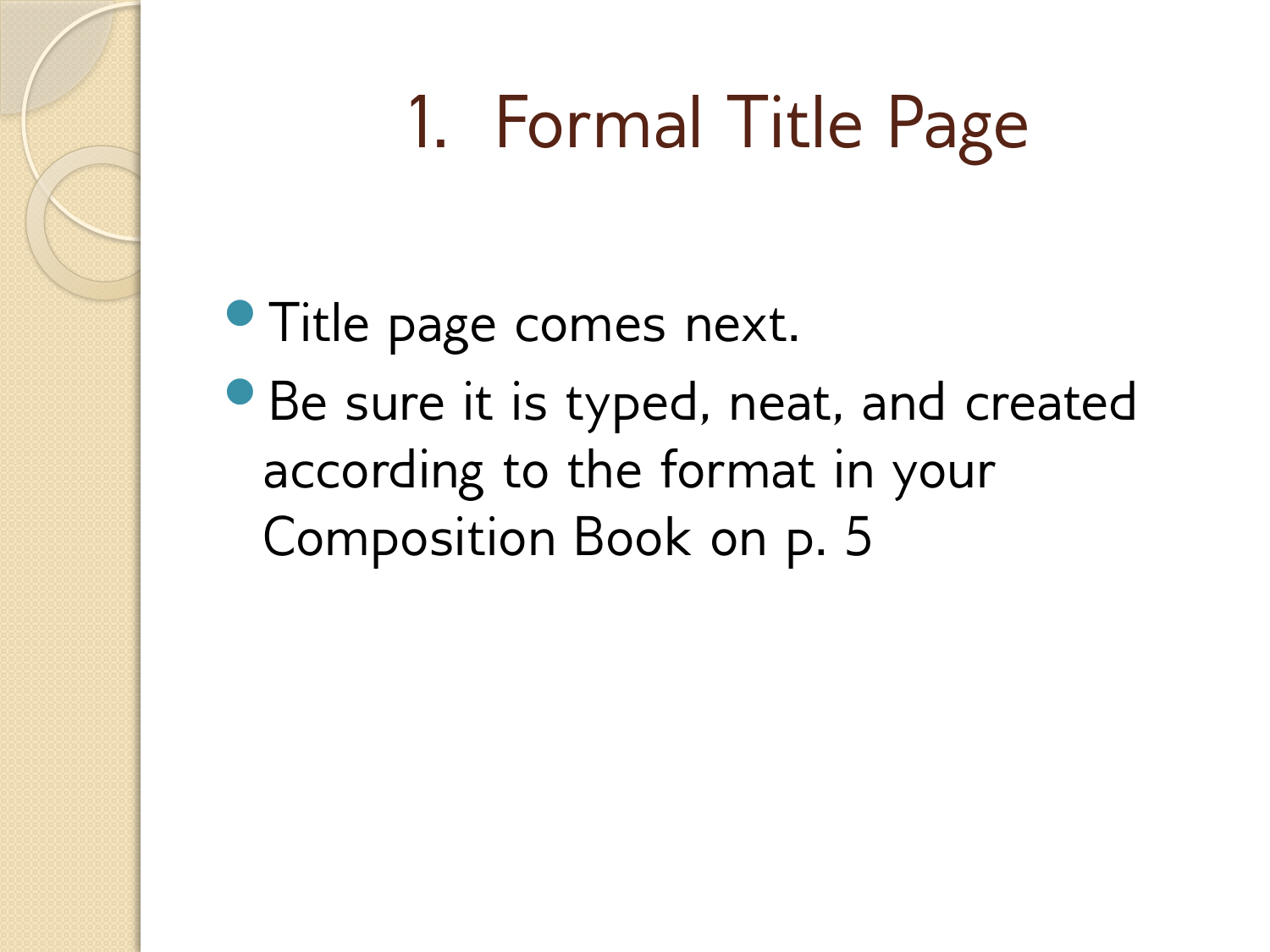

# 1.  Formal Title Page

Title page comes next.
Be sure it is typed, neat, and created according to the format in your Composition Book on p. 5